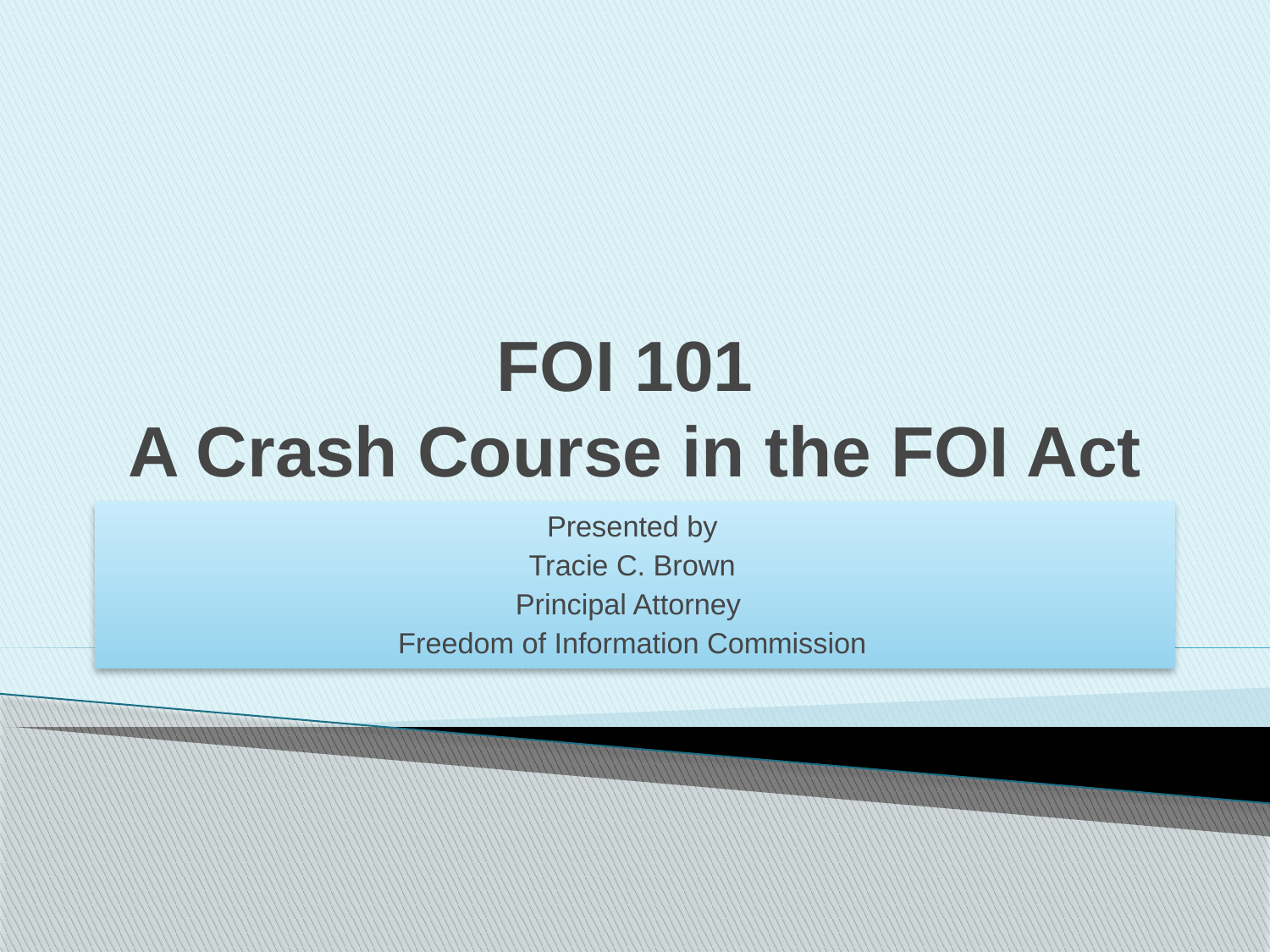

# FOI 101 A Crash Course in the FOI Act
Presented by
Tracie C. Brown
Principal Attorney
Freedom of Information Commission